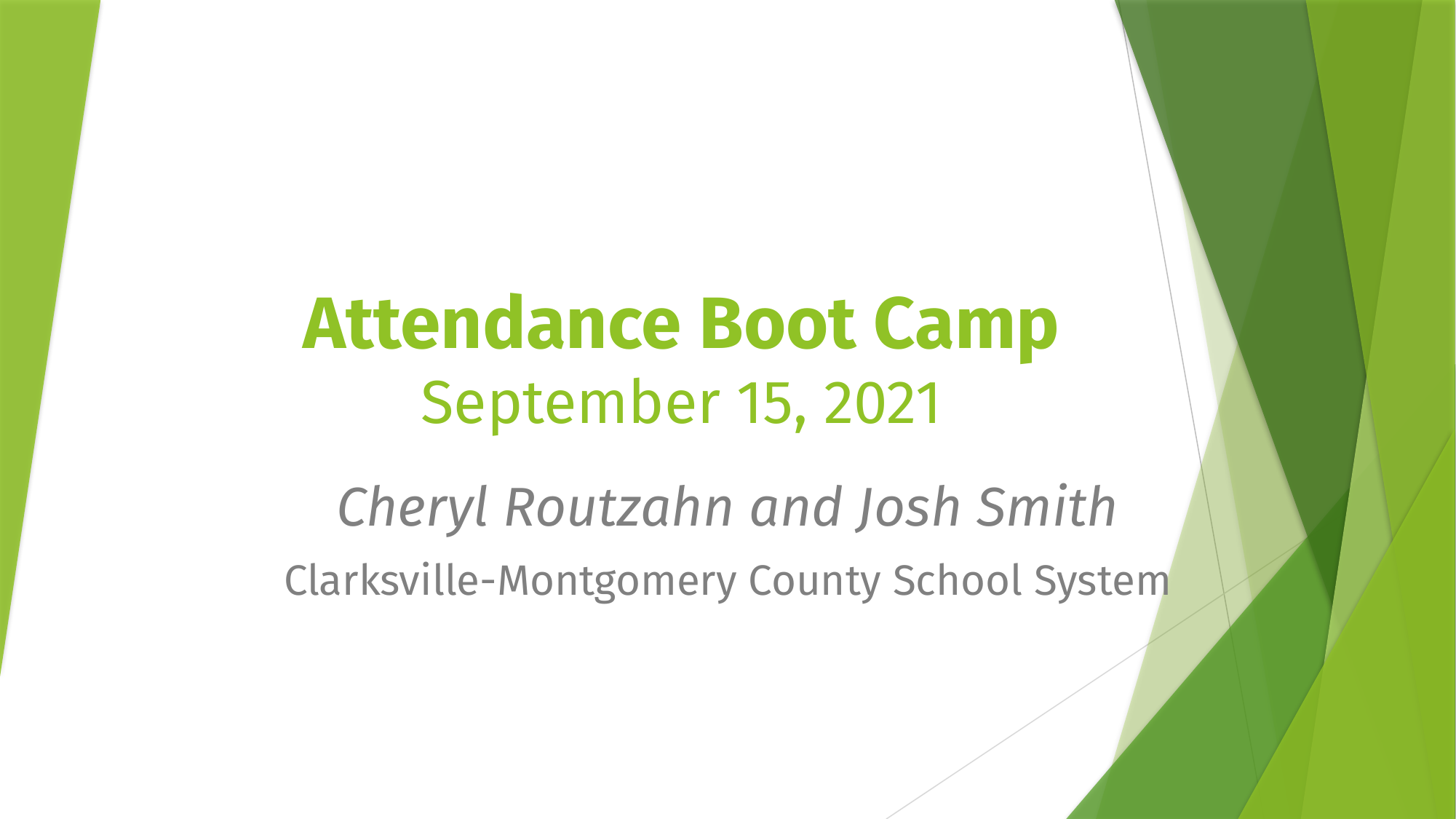

# Attendance Boot Camp September 15, 2021
Cheryl Routzahn and Josh Smith
Clarksville-Montgomery County School System